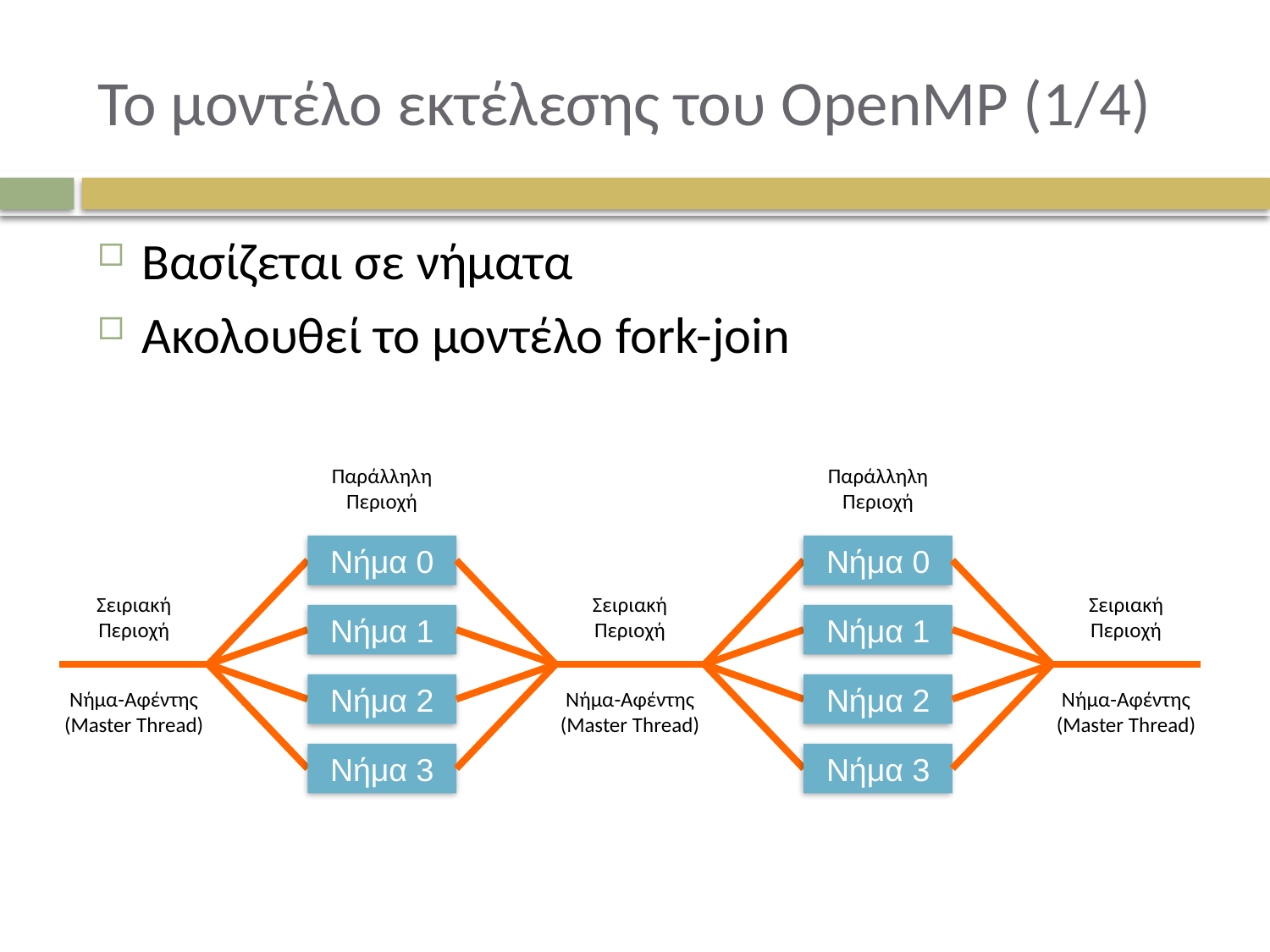

# Το μοντέλο εκτέλεσης του OpenMP (1/4)
Βασίζεται σε νήματα
Ακολουθεί το μοντέλο fork-join
Παράλληλη Περιοχή
Παράλληλη Περιοχή
Νήμα 0
Νήμα 0
Σειριακή Περιοχή
Σειριακή Περιοχή
Σειριακή Περιοχή
Νήμα 1
Νήμα 1
Νήμα 2
Νήμα 2
Νήμα-Αφέντης
(Master Thread)
Νήμα-Αφέντης
(Master Thread)
Νήμα-Αφέντης
(Master Thread)
Νήμα 3
Νήμα 3